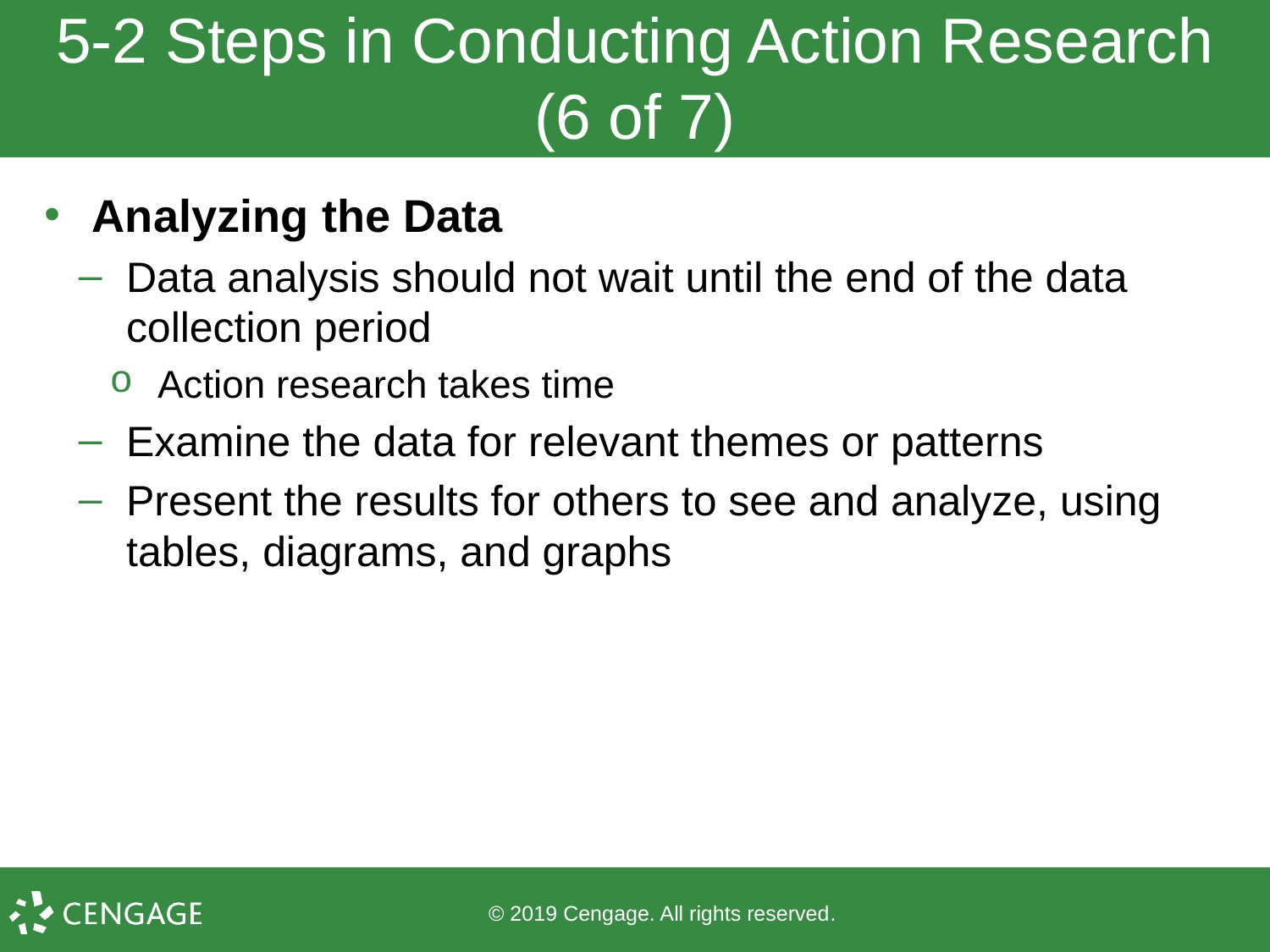

# 5-2 Steps in Conducting Action Research (6 of 7)
Analyzing the Data
Data analysis should not wait until the end of the data collection period
Action research takes time
Examine the data for relevant themes or patterns
Present the results for others to see and analyze, using tables, diagrams, and graphs